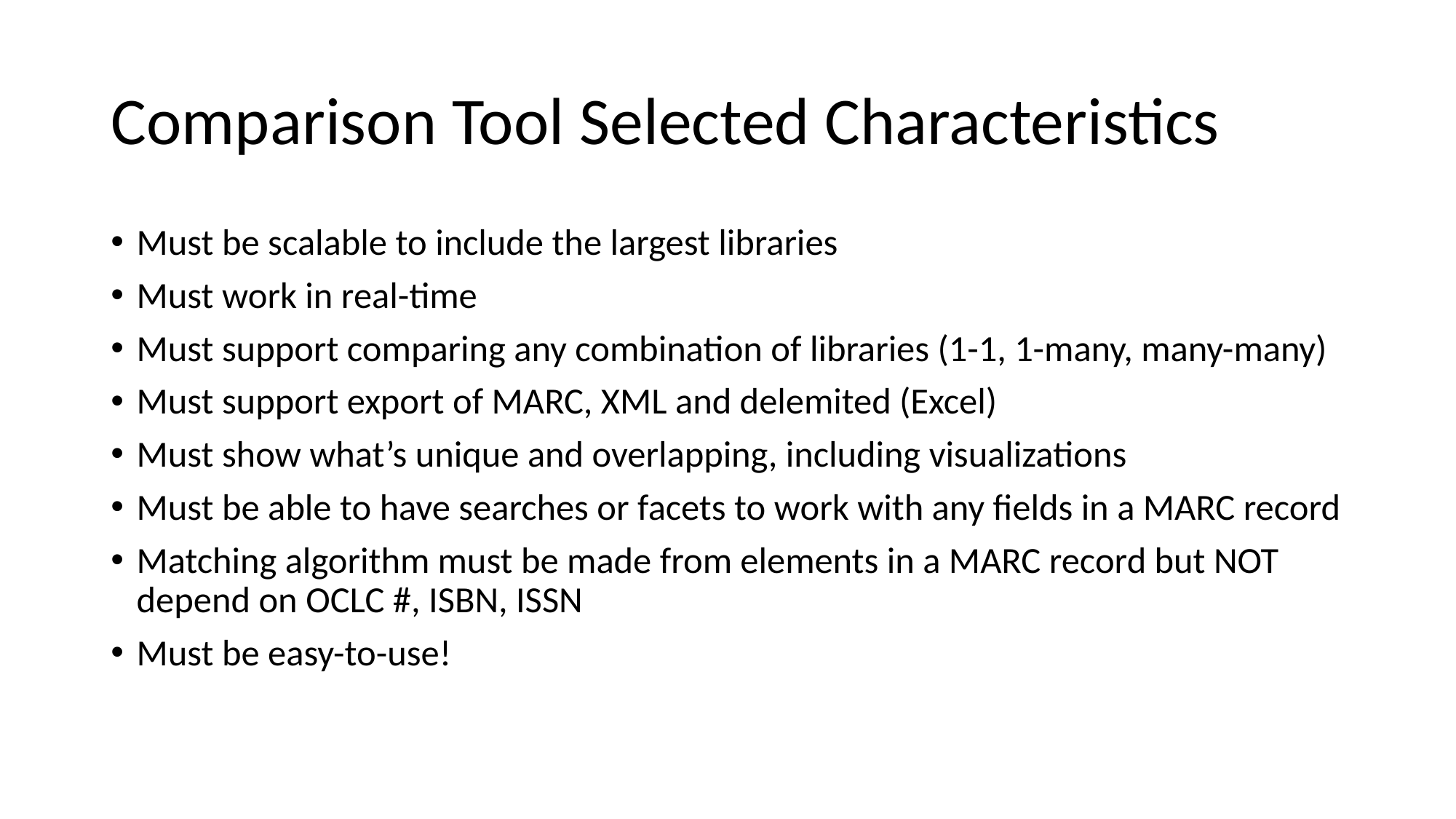

# Comparison Tool Selected Characteristics
Must be scalable to include the largest libraries
Must work in real-time
Must support comparing any combination of libraries (1-1, 1-many, many-many)
Must support export of MARC, XML and delemited (Excel)
Must show what’s unique and overlapping, including visualizations
Must be able to have searches or facets to work with any fields in a MARC record
Matching algorithm must be made from elements in a MARC record but NOT depend on OCLC #, ISBN, ISSN
Must be easy-to-use!